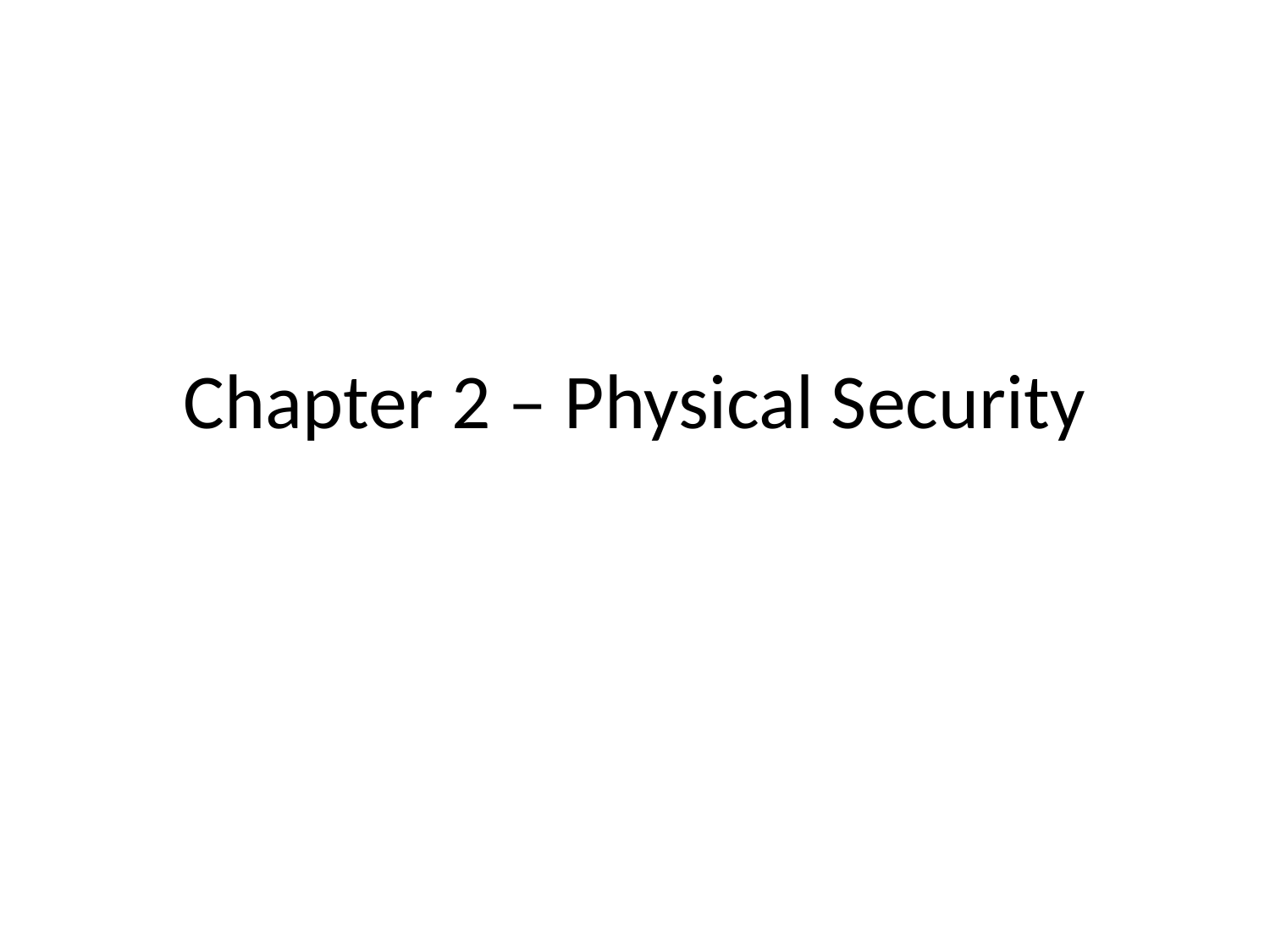

1
Chapter 2 – Physical Security
Digital security often begins with physical security…